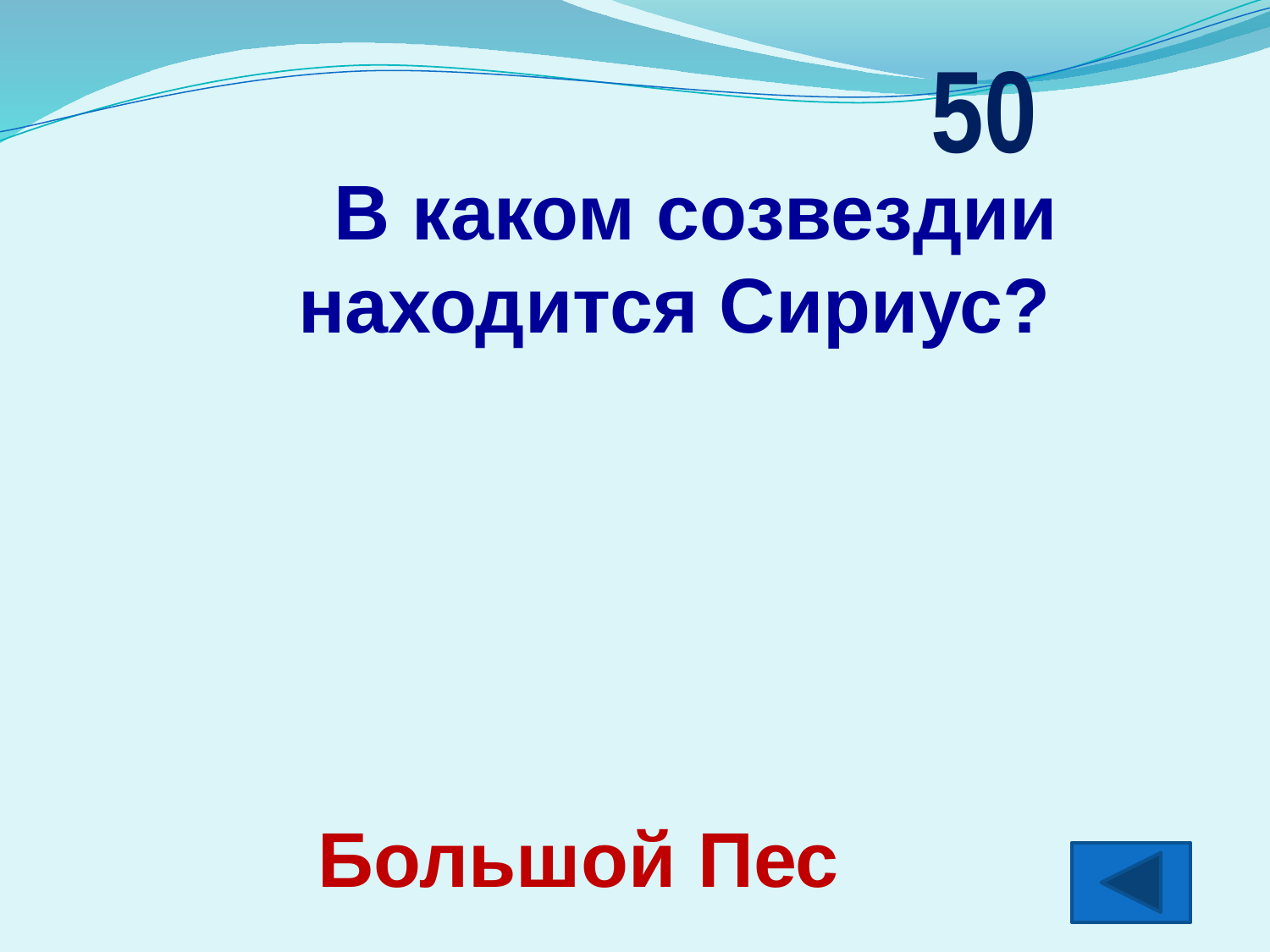

50
  В каком созвездии находится Сириус?
Большой Пес